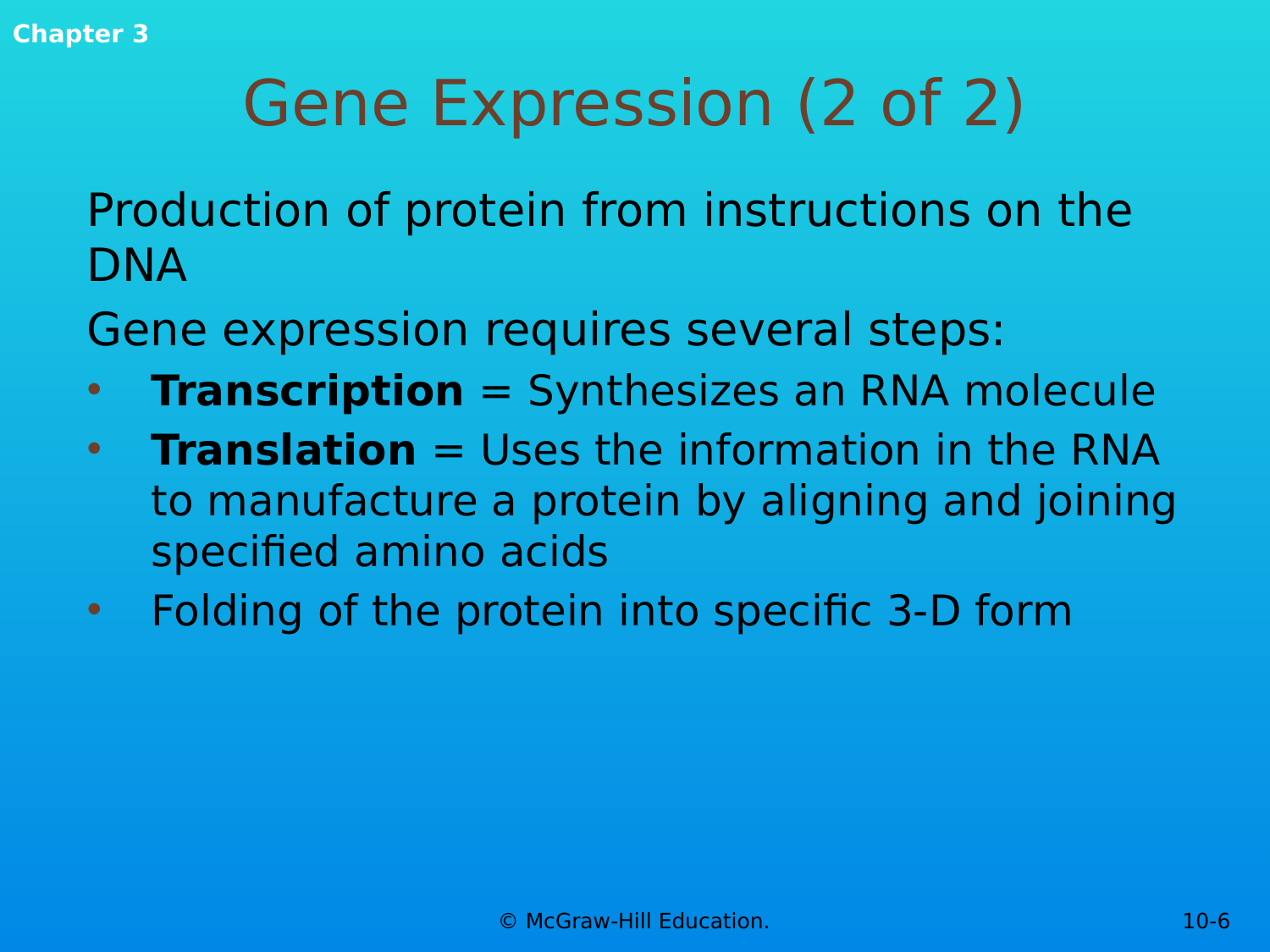

# Gene Expression (2 of 2)
Production of protein from instructions on the DNA
Gene expression requires several steps:
Transcription = Synthesizes an RNA molecule
Translation = Uses the information in the RNA to manufacture a protein by aligning and joining specified amino acids
Folding of the protein into specific 3-D form